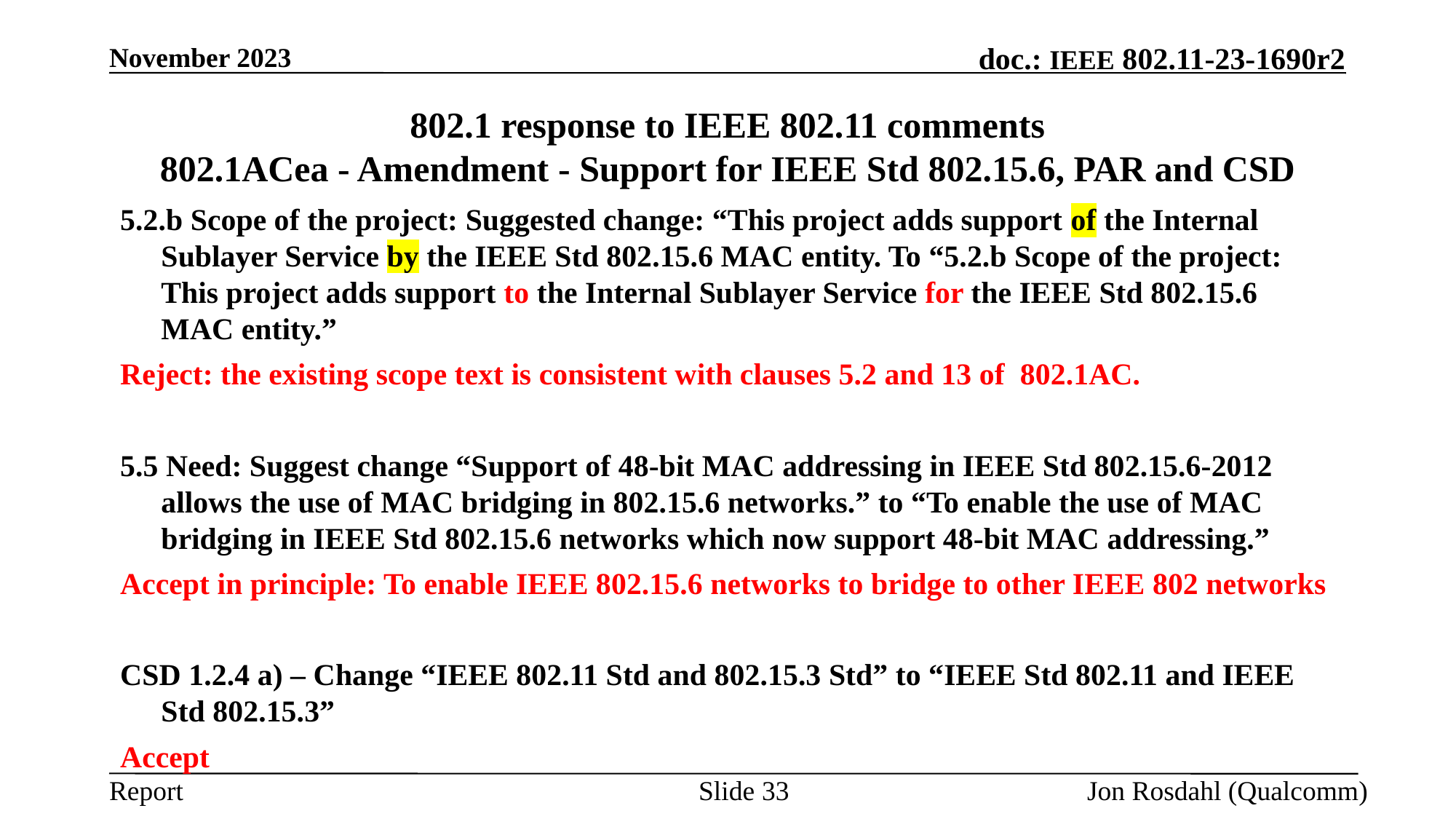

November 2023
# 802.1 response to IEEE 802.11 comments 802.1ACea - Amendment - Support for IEEE Std 802.15.6, PAR and CSD
5.2.b Scope of the project: Suggested change: “This project adds support of the Internal Sublayer Service by the IEEE Std 802.15.6 MAC entity. To “5.2.b Scope of the project: This project adds support to the Internal Sublayer Service for the IEEE Std 802.15.6 MAC entity.”
Reject: the existing scope text is consistent with clauses 5.2 and 13 of  802.1AC.

5.5 Need: Suggest change “Support of 48-bit MAC addressing in IEEE Std 802.15.6-2012 allows the use of MAC bridging in 802.15.6 networks.” to “To enable the use of MAC bridging in IEEE Std 802.15.6 networks which now support 48-bit MAC addressing.”
Accept in principle: To enable IEEE 802.15.6 networks to bridge to other IEEE 802 networks

CSD 1.2.4 a) – Change “IEEE 802.11 Std and 802.15.3 Std” to “IEEE Std 802.11 and IEEE Std 802.15.3”
Accept
Slide 33
Jon Rosdahl (Qualcomm)